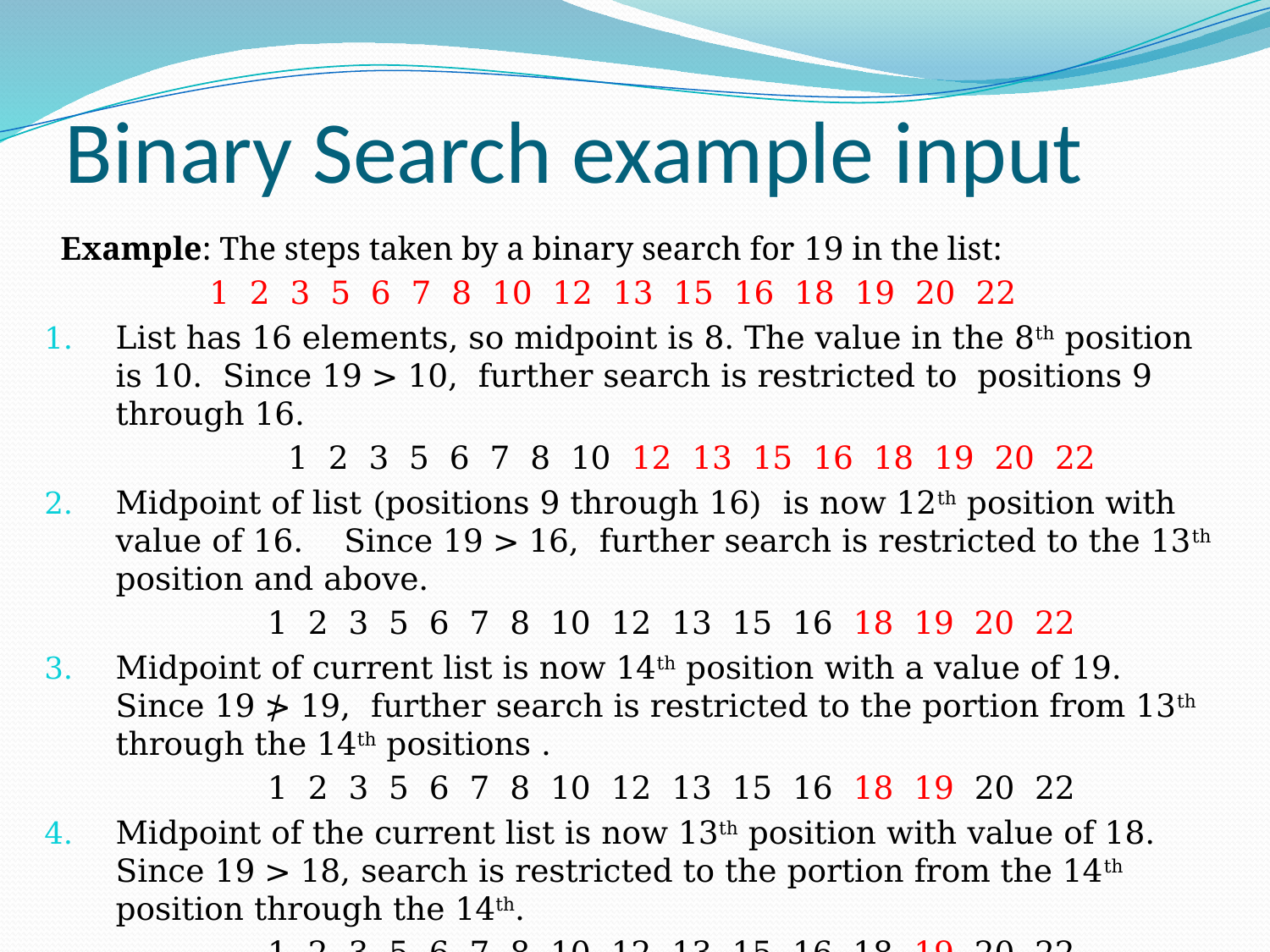

# Binary Search example input
  Example: The steps taken by a binary search for 19 in the list:
                    1  2  3  5  6  7  8  10  12  13  15  16  18  19  20  22
List has 16 elements, so midpoint is 8. The value in the 8th position is 10.  Since 19 > 10,  further search is restricted to  positions 9  through 16.
                        1  2  3  5  6  7  8  10  12  13  15  16  18  19  20  22
Midpoint of list (positions 9 through 16)  is now 12th position with value of 16.    Since 19 > 16,  further search is restricted to the 13th position and above.
                      1  2  3  5  6  7  8  10  12  13  15  16  18  19  20  22
Midpoint of current list is now 14th position with a value of 19.  Since 19 ≯ 19,  further search is restricted to the portion from 13th through the 14th positions .
                      1  2  3  5  6  7  8  10  12  13  15  16  18  19  20  22
Midpoint of the current list is now 13th position with value of 18.  Since 19 > 18, search is restricted to the portion from the 14th position through the 14th.
                      1  2  3  5  6  7  8  10  12  13  15  16  18  19  20  22
Now list has single element and loop ends. Since 19=19, location 14 is returned.